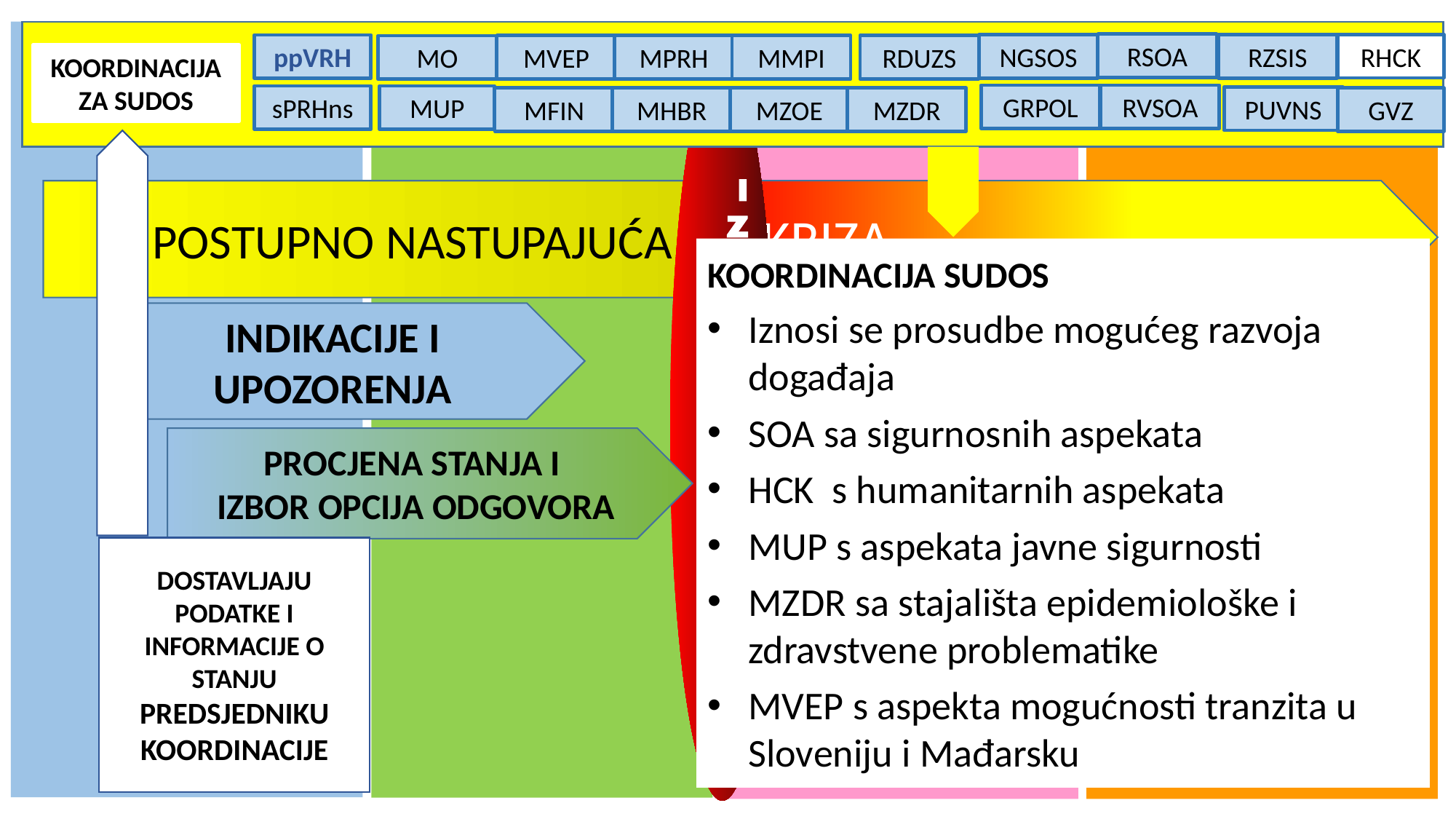

ppVRH
KOORDINACIJA ZA SUDOS

RSOA
NGSOS
RZSIS
MVEP
MPRH
MMPI
RDUZS
MO
GRPOL
RVSOA
MUP
sPRHns
MFIN
MZOE
MZDR
MHBR
RHCK

I
Z
B
J
E
G
L
I
Č
K
I

V
A
L

PUVNS
GVZ

    POSTUPNO NASTUPAJUĆA
   KRIZA
KOORDINACIJA SUDOS
Iznosi se prosudbe mogućeg razvoja događaja
SOA sa sigurnosnih aspekata
HCK  s humanitarnih aspekata
MUP s aspekata javne sigurnosti
MZDR sa stajališta epidemiološke i zdravstvene problematike
MVEP s aspekta mogućnosti tranzita u Sloveniju i Mađarsku
INDIKACIJE I UPOZORENJA

PROCJENA STANJA I
IZBOR OPCIJA ODGOVORA

DOSTAVLJAJU PODATKE I INFORMACIJE O STANJU
PREDSJEDNIKU KOORDINACIJE
MUP
MVEP
SOA